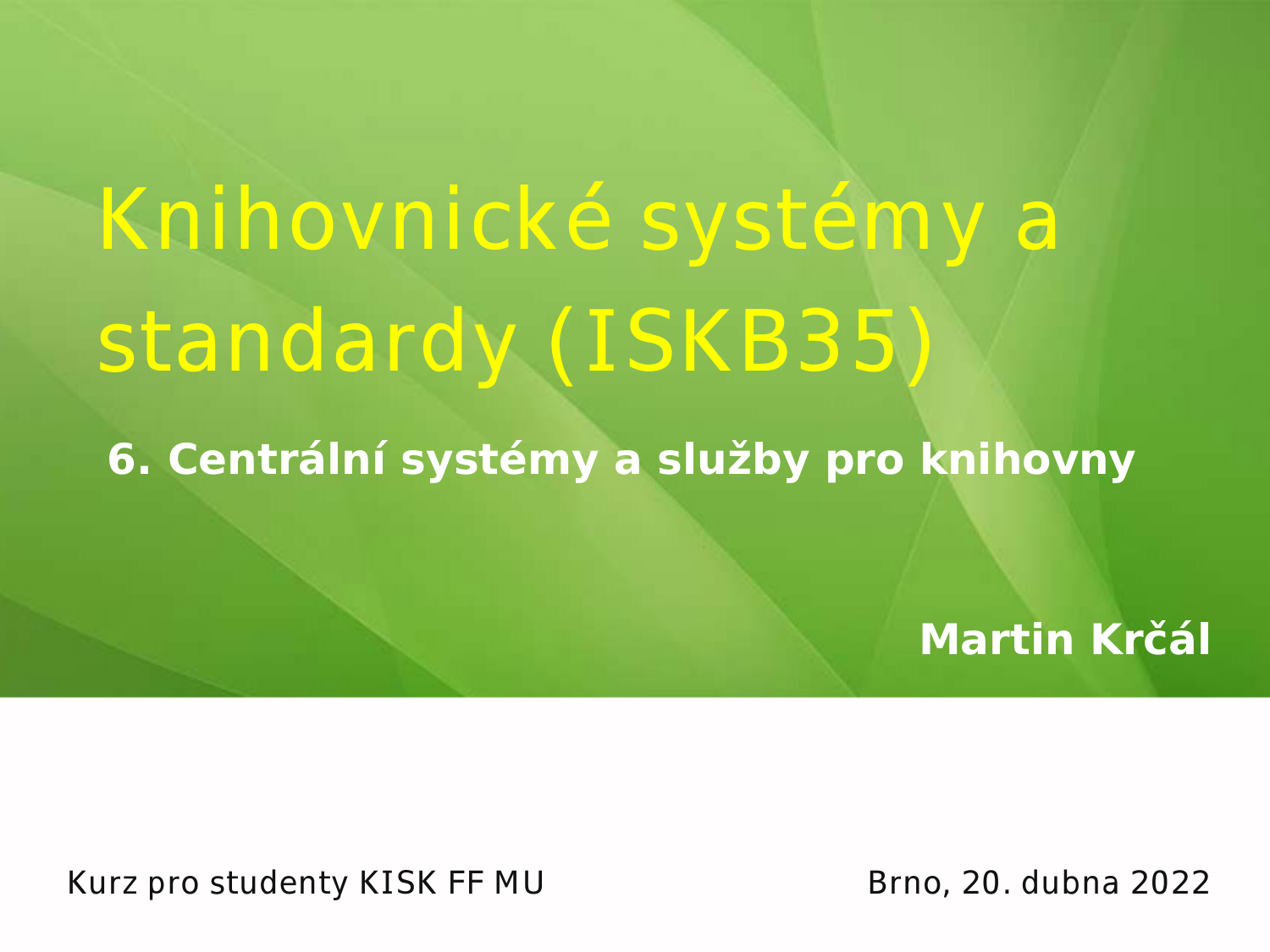

Knihovnické systémy a standardy (ISKB35)
6. Centrální systémy a služby pro knihovny
Martin Krčál
Kurz pro studenty KISK FF MU
Brno, 20. dubna 2022